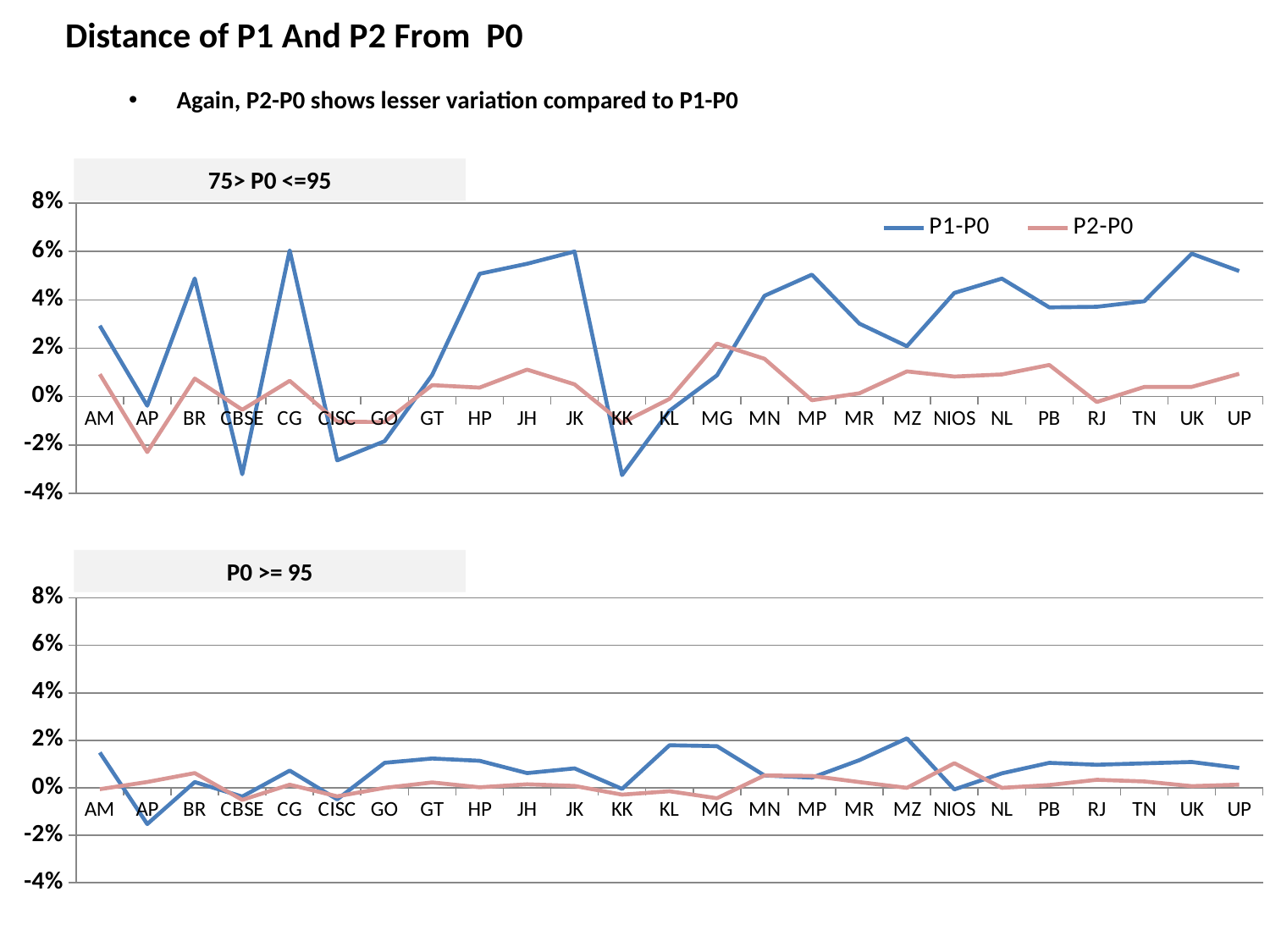

Distance of P1 And P2 From  P0

Again, P2-P0 shows lesser variation compared to P1-P0
75> P0 <=95

### Chart

| Category | P1-P0 | P2-P0 |
|---|---|---|
| AM | 0.029332304129679673 | 0.009262832883056724 |
| AP | -0.0037808877022595666 | -0.022918271901374382 |
| BR | 0.04883786581349395 | 0.007433894796273641 |
| CBSE | -0.032078287461773713 | -0.00543608562691128 |
| CG | 0.06042977561438917 | 0.006529739997625551 |
| CISC | -0.02635914332784184 | -0.010333982327392577 |
| GO | -0.01842105263157895 | -0.010526315789473717 |
| GT | 0.0089126559714795 | 0.004729164393029922 |
| HP | 0.050743657042869636 | 0.0037182852143482076 |
| JH | 0.05490325781379196 | 0.011162559947081194 |
| JK | 0.05996884735202493 | 0.005062305295950149 |
| KK | -0.03244021257750218 | -0.010850310008857444 |
| KL | -0.005868248359414435 | -0.0009464916708732951 |
| MG | 0.008771929824561403 | 0.02192982456140352 |
| MN | 0.041666666666666664 | 0.015625 |
| MP | 0.050400000000000014 | -0.0015058823529411763 |
| MR | 0.03016798080219403 | 0.0013712718546451813 |
| MZ | 0.02083333333333333 | 0.010416666666666671 |
| NIOS | 0.04284727021423636 | 0.008293020041465107 |
| NL | 0.04878048780487805 | 0.009146341463414635 |
| PB | 0.0368728121353559 | 0.013068844807467922 |
| RJ | 0.03712181236611205 | -0.0022302432725885557 |
| TN | 0.039428492924852315 | 0.003984063745019917 |
| UK | 0.05905976848570754 | 0.004016064257028114 |
| UP | 0.05188188039274025 | 0.009409401963701283 |
P0 >= 95

### Chart

| Category | P1-P0 | P2-P0 |
|---|---|---|
| AM | 0.014859127749903514 | -0.0005789270551910461 |
| AP | -0.01526690200154103 | 0.002454889171609298 |
| BR | 0.002423073303848687 | 0.006187070669050532 |
| CBSE | -0.003694189602446482 | -0.005088685015290514 |
| CG | 0.00724207527009379 | 0.0013059479995251098 |
| CISC | -0.004867455444061711 | -0.0035944286356147936 |
| GO | 0.01052631578947369 | 0.0 |
| GT | 0.012332205609516533 | 0.0022554476335988945 |
| HP | 0.01137357830271216 | 0.0002187226596675417 |
| JH | 0.006201422192822887 | 0.0014883413262774927 |
| JK | 0.008177570093457943 | 0.0007788161993769471 |
| KK | -0.00044286979627988776 | -0.002878653675819312 |
| KL | 0.017920242301867745 | -0.0014512872286723856 |
| MG | 0.017543859649122806 | -0.0043859649122807015 |
| MN | 0.005208333333333334 | 0.005208333333333333 |
| MP | 0.00428235294117647 | 0.0049882352941176475 |
| MR | 0.01165581076448406 | 0.0023997257456290708 |
| MZ | 0.020833333333333332 | 0.0 |
| NIOS | -0.0006910850034554245 | 0.010366275051831375 |
| NL | 0.006097560975609756 | 0.0 |
| PB | 0.010501750291715285 | 0.0011668611435239201 |
| RJ | 0.0097132963582475 | 0.0033747102151010927 |
| TN | 0.010303613133672207 | 0.0026789394147547743 |
| UK | 0.010866997401370187 | 0.0007087172218284902 |
| UP | 0.008368045224635526 | 0.0013388872359416837 |